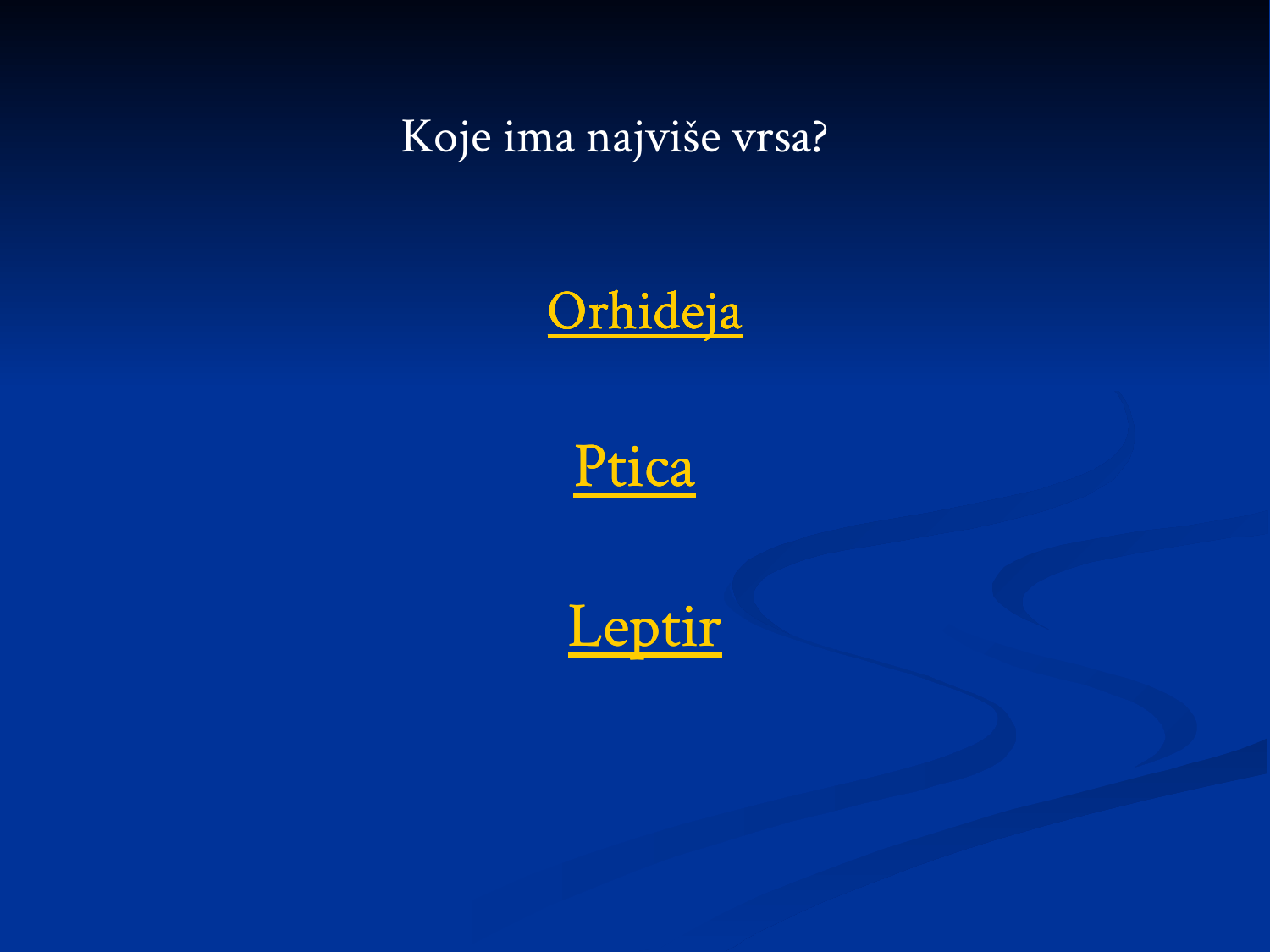

Koje ima najviše vrsa?
Orhideja
Orhideja
Orhideja
Orhideja
Orhideja
Ptica
Ptica
Ptica
Leptir
Leptir